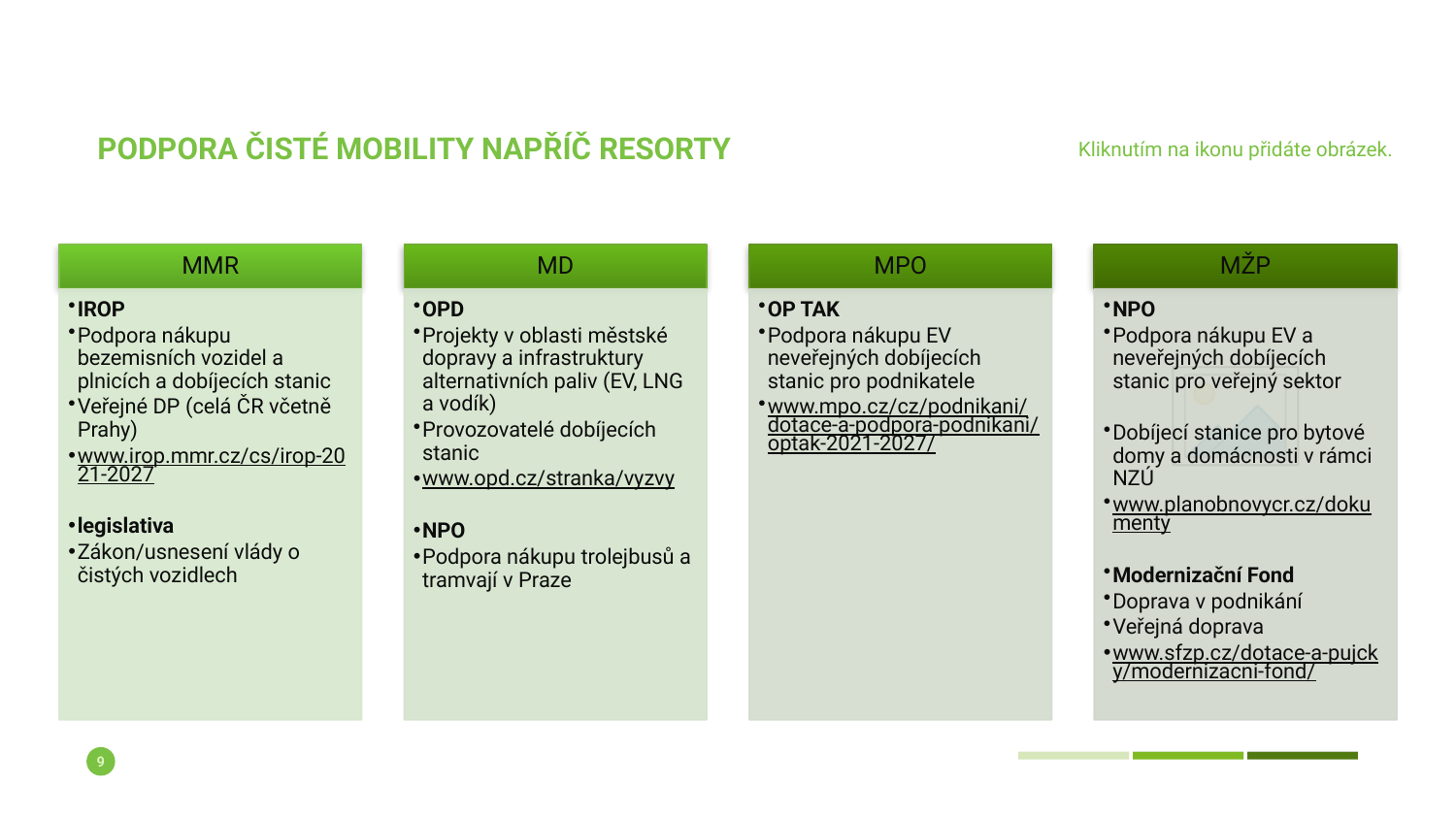

MMR
IROP
Podpora nákupu bezemisních vozidel a plnicích a dobíjecích stanic
Veřejné DP (celá ČR včetně Prahy)
www.irop.mmr.cz/cs/irop-2021-2027

legislativa
Zákon/usnesení vlády o čistých vozidlech
MD
OPD
Projekty v oblasti městské dopravy a infrastruktury alternativních paliv (EV, LNG a vodík)
Provozovatelé dobíjecích stanic
www.opd.cz/stranka/vyzvy

NPO
Podpora nákupu trolejbusů a tramvají v Praze

MPO
OP TAK
Podpora nákupu EV neveřejných dobíjecích stanic pro podnikatele
www.mpo.cz/cz/podnikani/dotace-a-podpora-podnikani/optak-2021-2027/

MŽP
NPO
Podpora nákupu EV a neveřejných dobíjecích stanic pro veřejný sektor

Dobíjecí stanice pro bytové domy a domácnosti v rámci NZÚ
www.planobnovycr.cz/dokumenty

Modernizační Fond
Doprava v podnikání
Veřejná doprava
www.sfzp.cz/dotace-a-pujcky/modernizacni-fond/

# Podpora čisté mobility napříč resorty